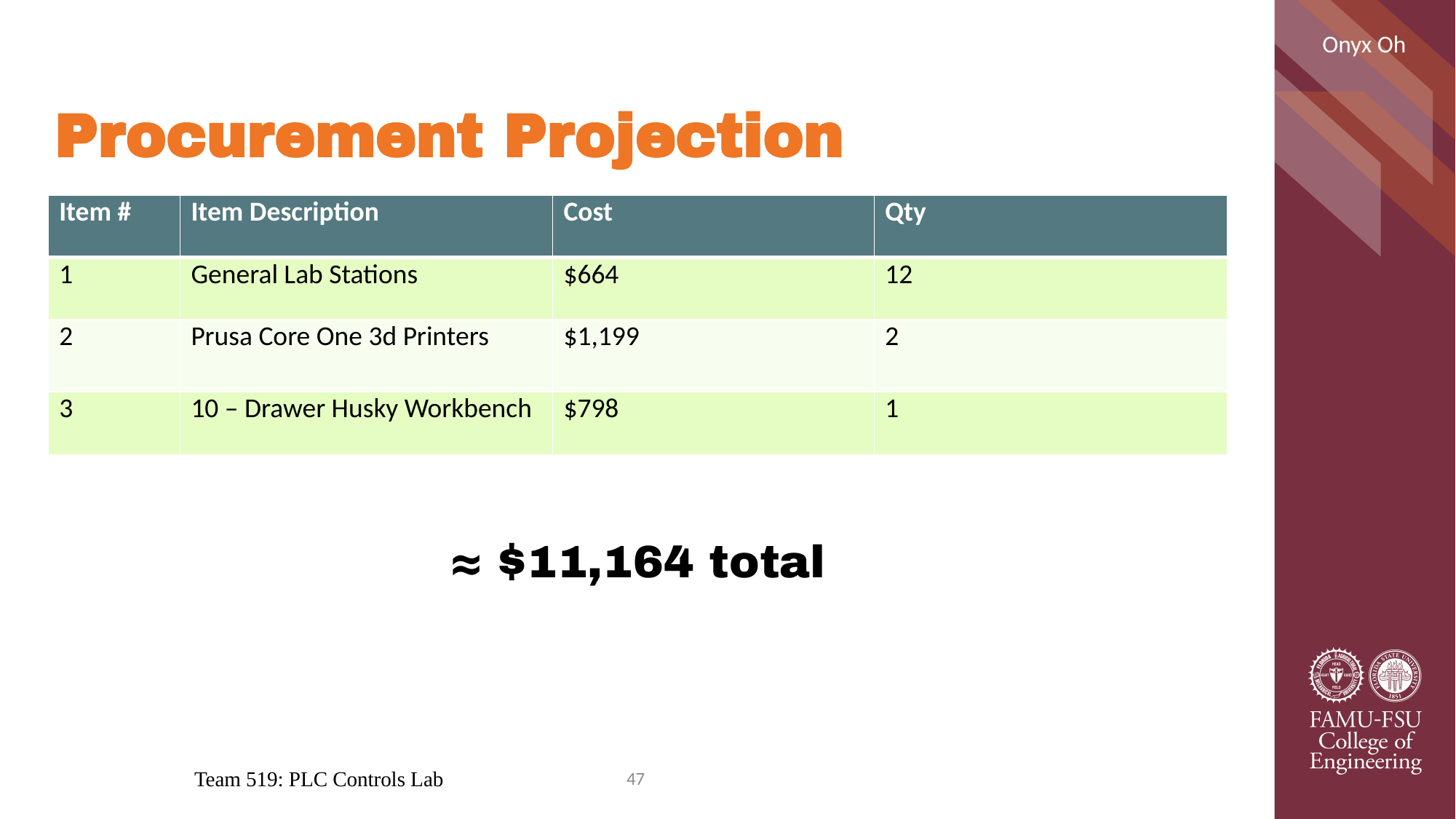

Onyx Oh
# Procurement Projection
| Item # | Item Description | Cost | Qty |
| --- | --- | --- | --- |
| 1 | General Lab Stations | $664 | 12 |
| 2 | Prusa Core One 3d Printers | $1,199 | 2 |
| 3 | 10 – Drawer Husky Workbench | $798 | 1 |
 ≈ $11,164 total
Team 519: PLC Controls Lab
47